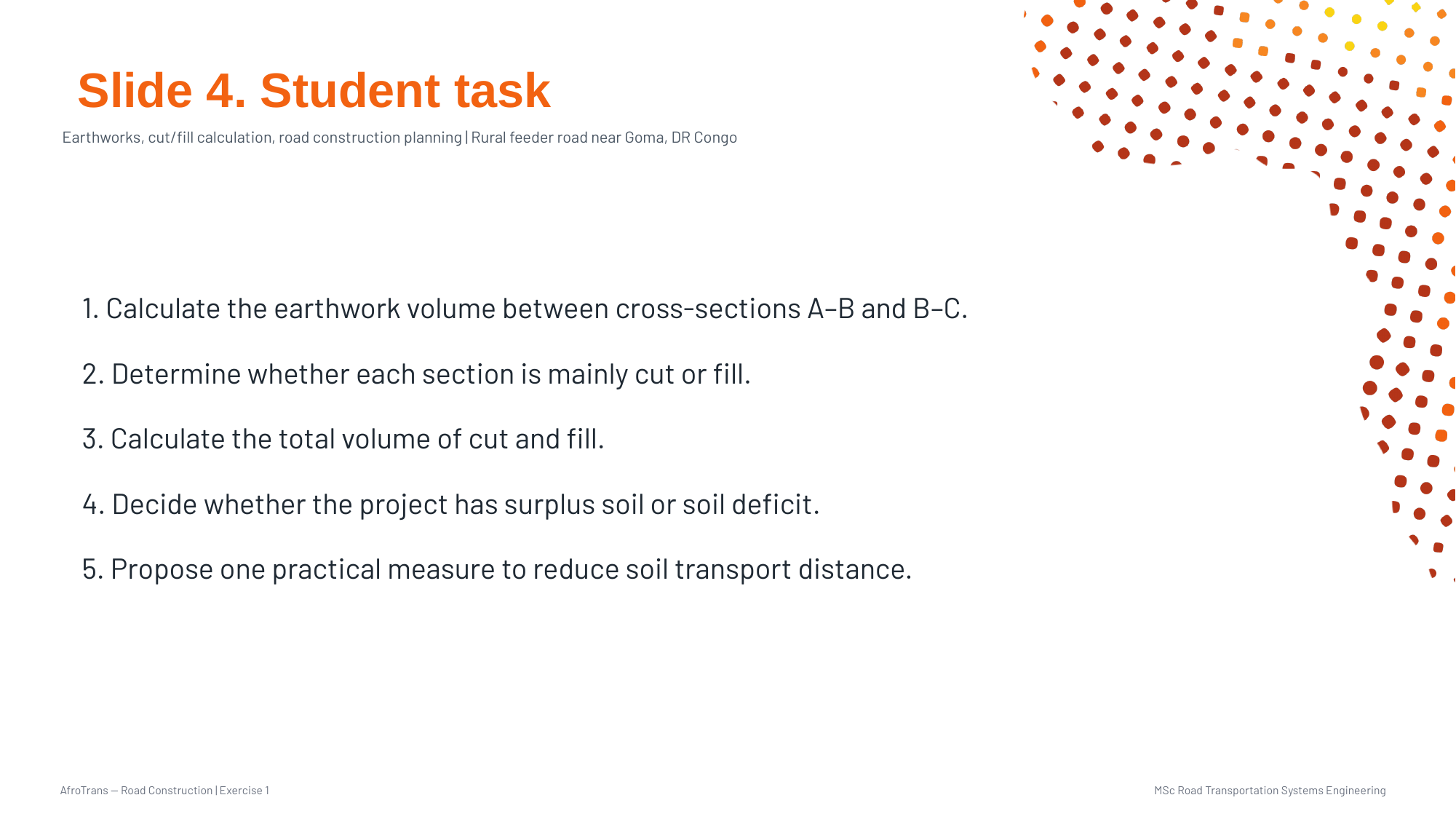

# Slide 4. Student task
Earthworks, cut/fill calculation, road construction planning | Rural feeder road near Goma, DR Congo
1. Calculate the earthwork volume between cross-sections A–B and B–C.
2. Determine whether each section is mainly cut or fill.
3. Calculate the total volume of cut and fill.
4. Decide whether the project has surplus soil or soil deficit.
5. Propose one practical measure to reduce soil transport distance.
AfroTrans — Road Construction | Exercise 1
MSc Road Transportation Systems Engineering